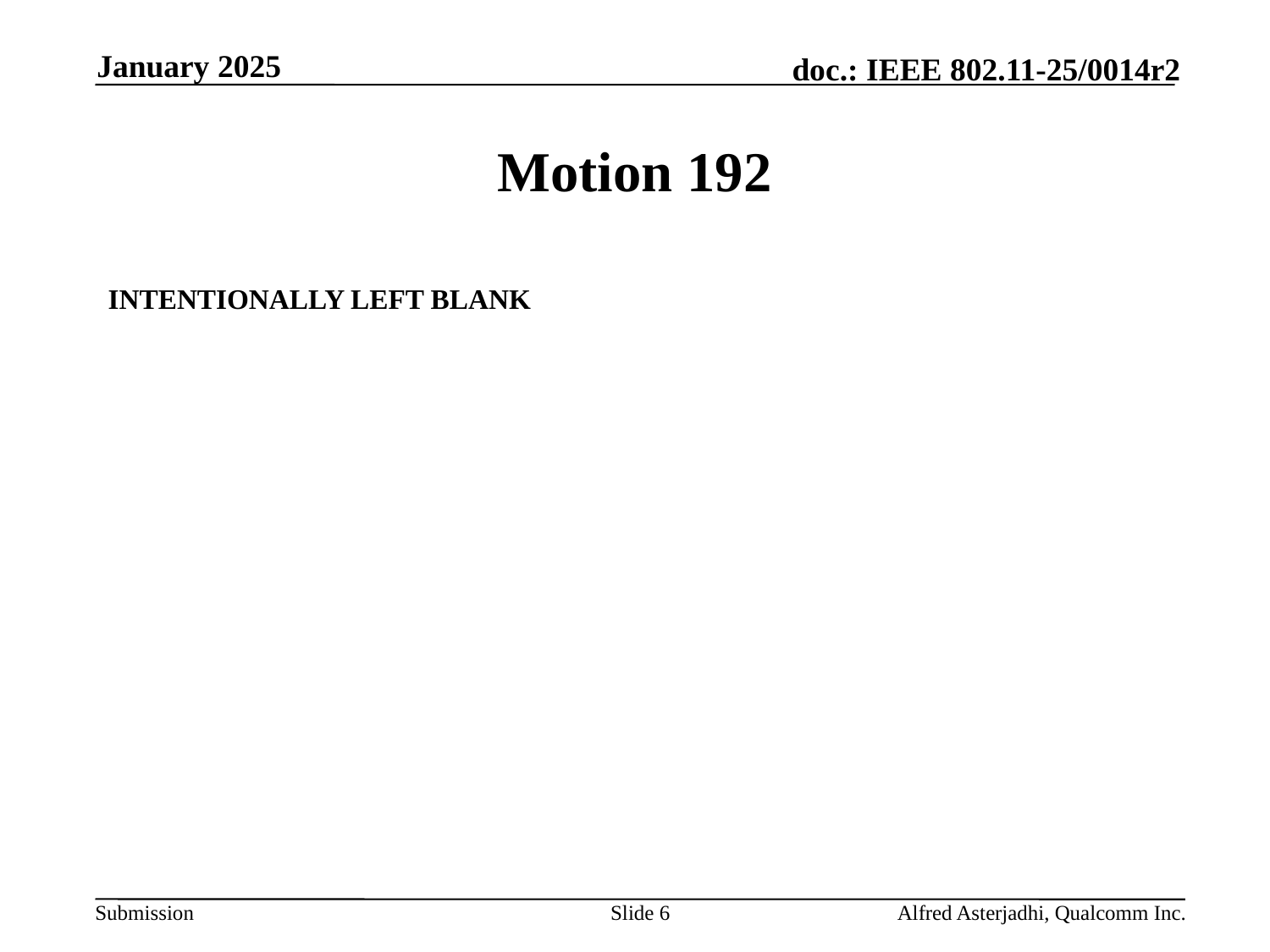

January 2025
# Motion 192
INTENTIONALLY LEFT BLANK

Slide 6
Alfred Asterjadhi, Qualcomm Inc.